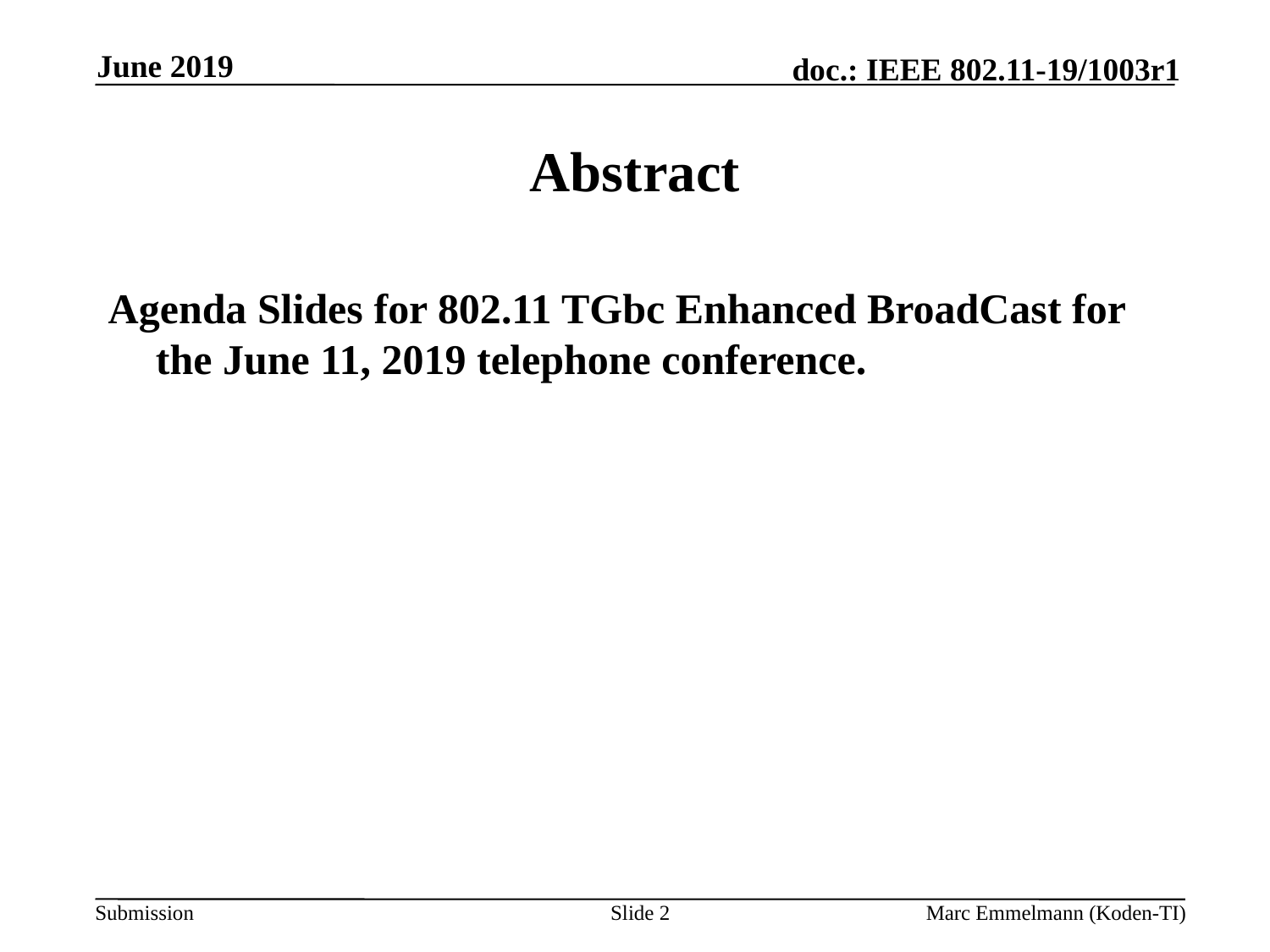

June 2019
# Abstract
Agenda Slides for 802.11 TGbc Enhanced BroadCast for the June 11, 2019 telephone conference.
Slide 2
Marc Emmelmann (Koden-TI)